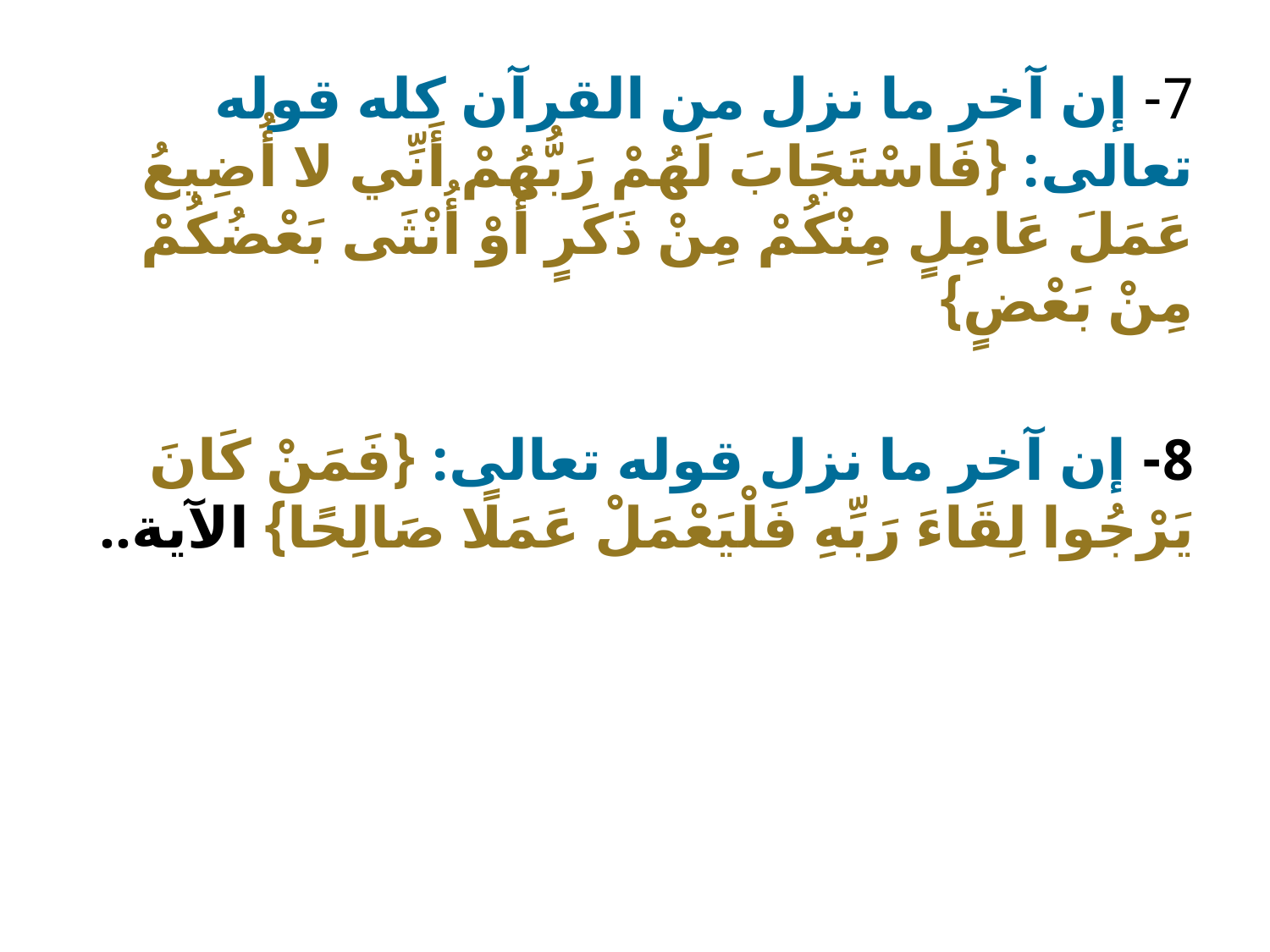

7- إن آخر ما نزل من القرآن كله قوله تعالى: {فَاسْتَجَابَ لَهُمْ رَبُّهُمْ أَنِّي لا أُضِيعُ عَمَلَ عَامِلٍ مِنْكُمْ مِنْ ذَكَرٍ أَوْ أُنْثَى بَعْضُكُمْ مِنْ بَعْضٍ}

8- إن آخر ما نزل قوله تعالى: {فَمَنْ كَانَ يَرْجُوا لِقَاءَ رَبِّهِ فَلْيَعْمَلْ عَمَلًا صَالِحًا} الآية..